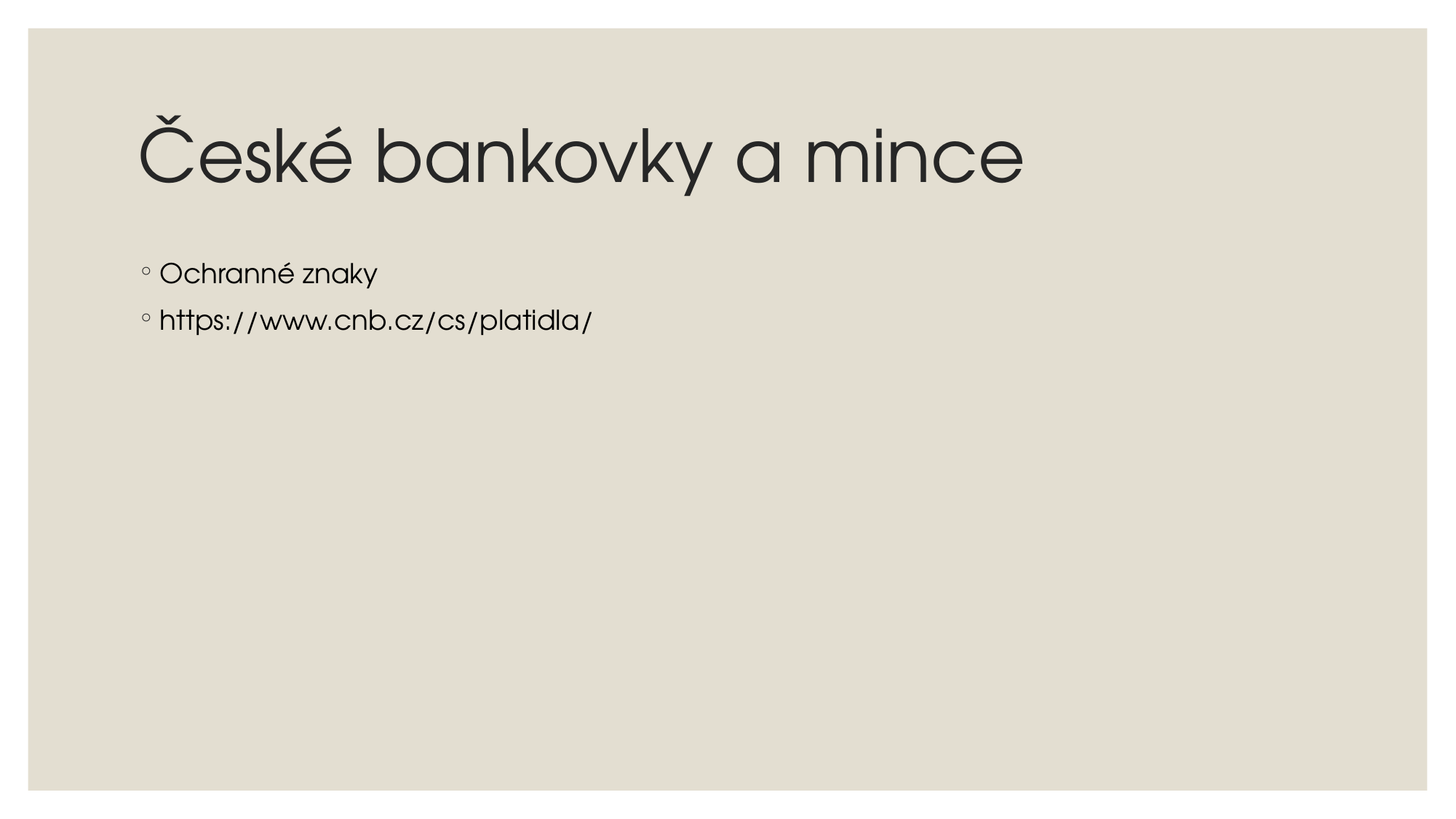

# České bankovky a mince
Ochranné znaky
https://www.cnb.cz/cs/platidla/